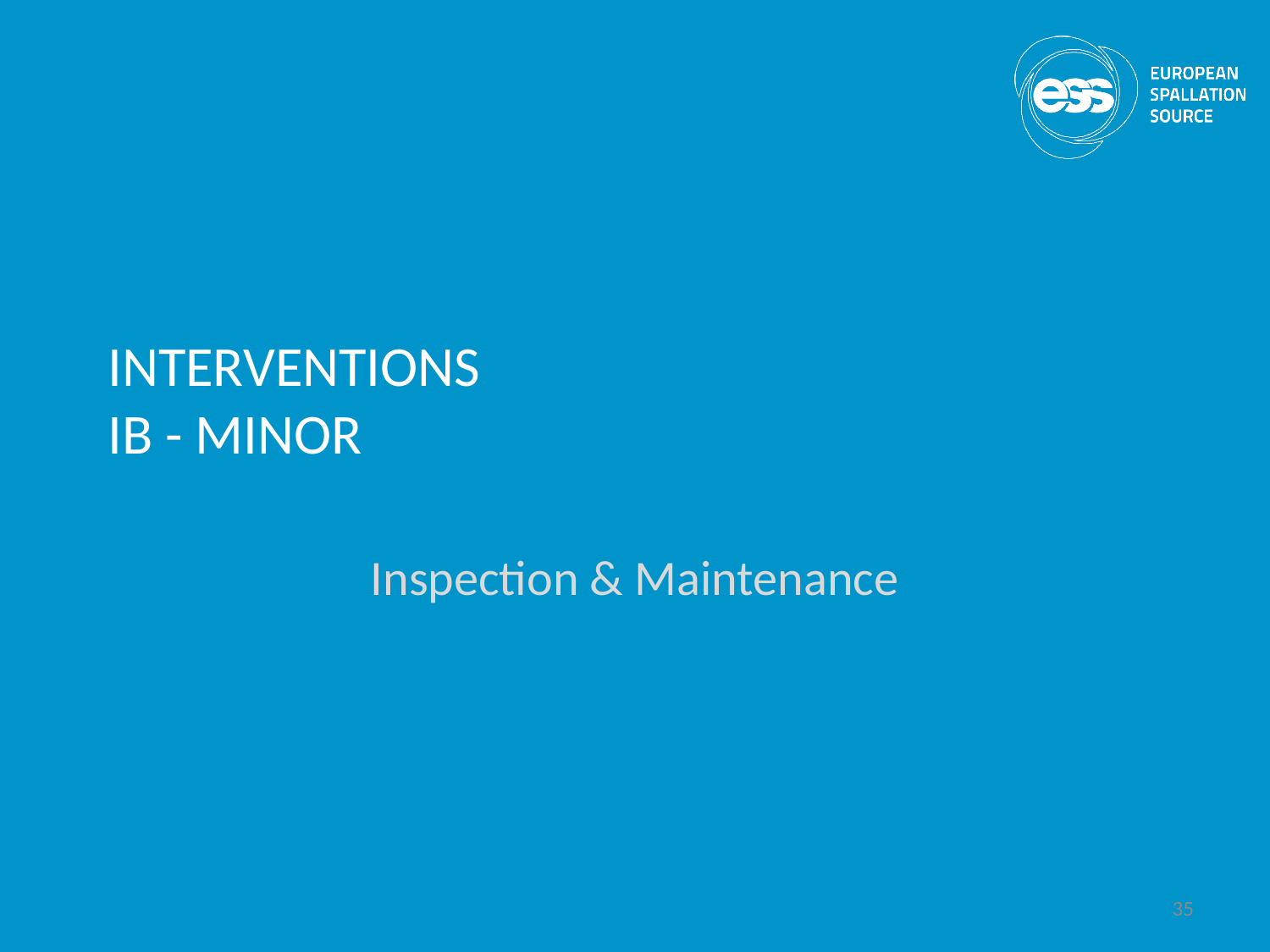

# INTERVENTIONS IB - MINOR
Inspection & Maintenance
35